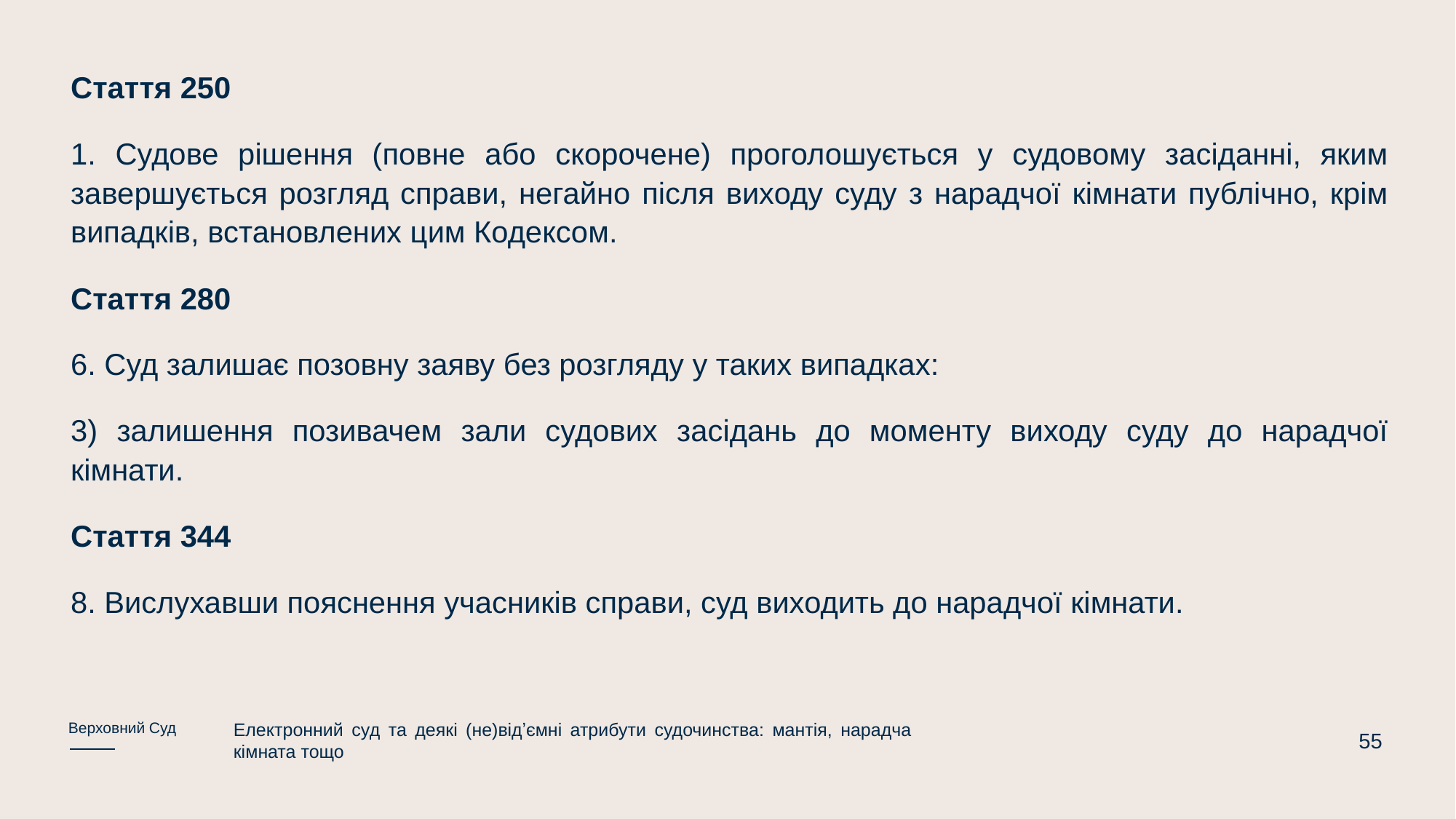

Стаття 250
1. Судове рішення (повне або скорочене) проголошується у судовому засіданні, яким завершується розгляд справи, негайно після виходу суду з нарадчої кімнати публічно, крім випадків, встановлених цим Кодексом.
Стаття 280
6. Суд залишає позовну заяву без розгляду у таких випадках:
3) залишення позивачем зали судових засідань до моменту виходу суду до нарадчої кімнати.
Стаття 344
8. Вислухавши пояснення учасників справи, суд виходить до нарадчої кімнати.

Електронний суд та деякі (не)відʼємні атрибути судочинства: мантія, нарадча кімната тощо
Верховний Суд
55